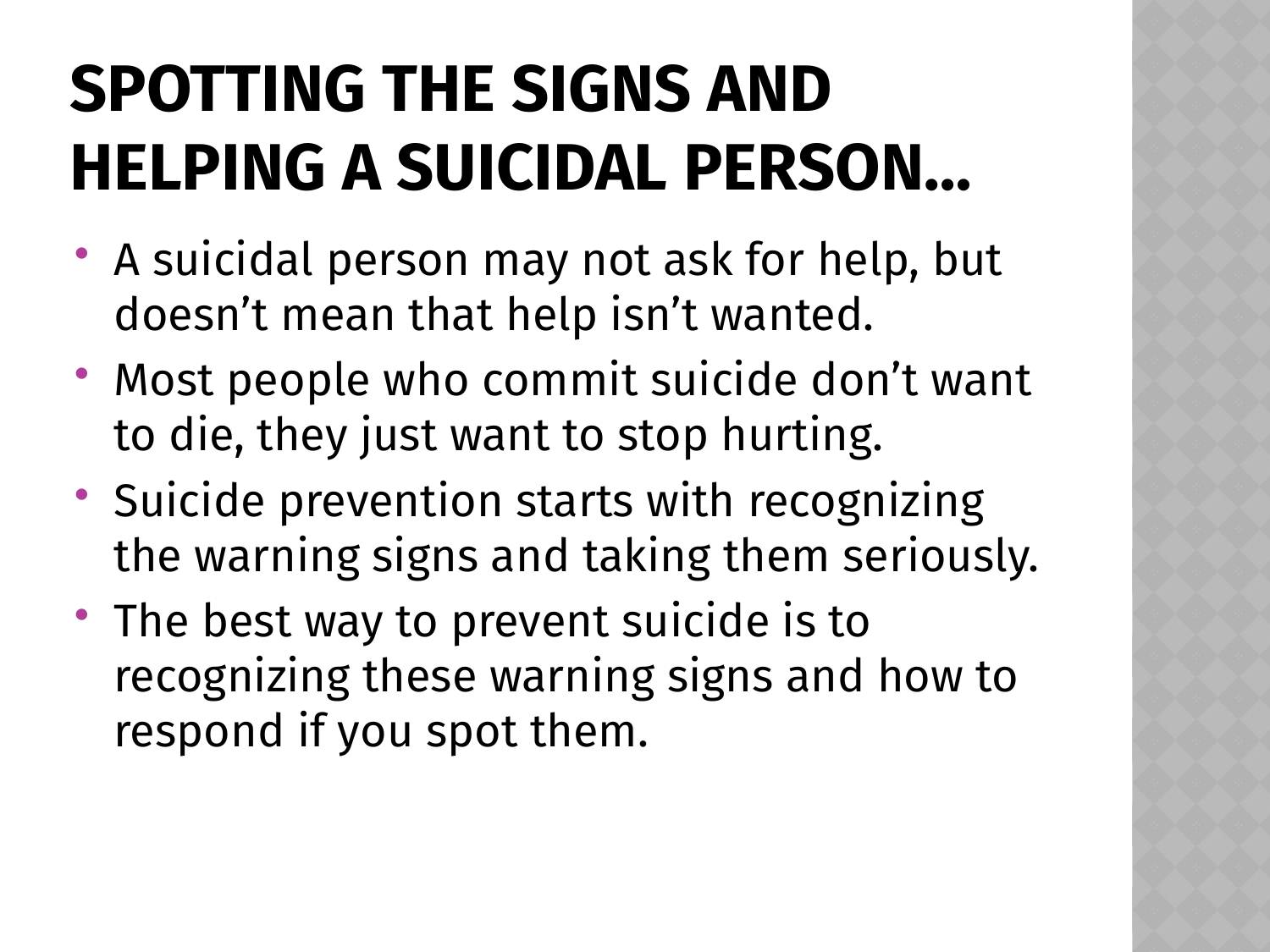

# SPOTTING THE SIGNS AND HELPING A SUICIDAL PERSON…
A suicidal person may not ask for help, but doesn’t mean that help isn’t wanted.
Most people who commit suicide don’t want to die, they just want to stop hurting.
Suicide prevention starts with recognizing the warning signs and taking them seriously.
The best way to prevent suicide is to recognizing these warning signs and how to respond if you spot them.